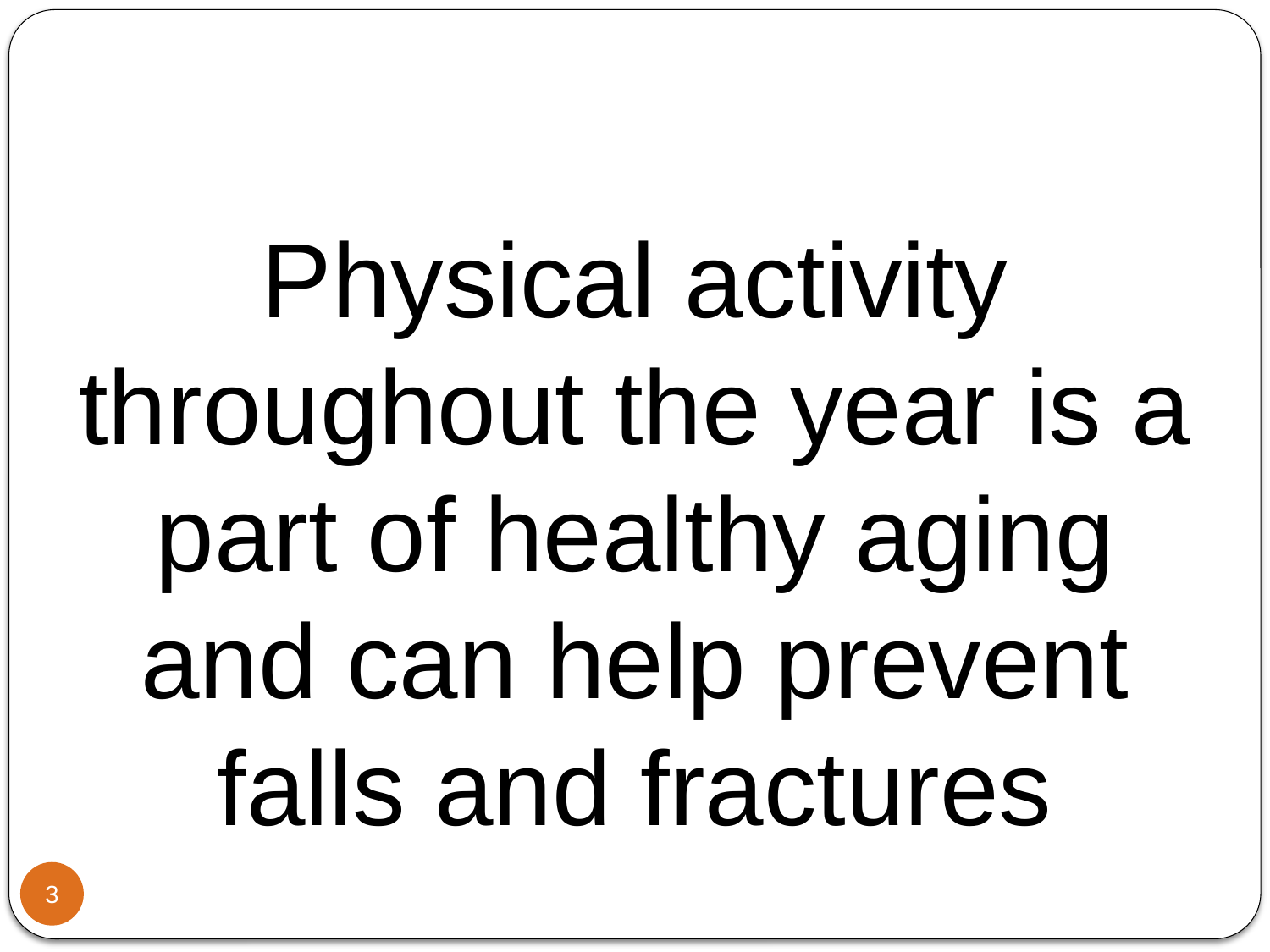

Physical activity throughout the year is a part of healthy aging and can help prevent falls and fractures
3